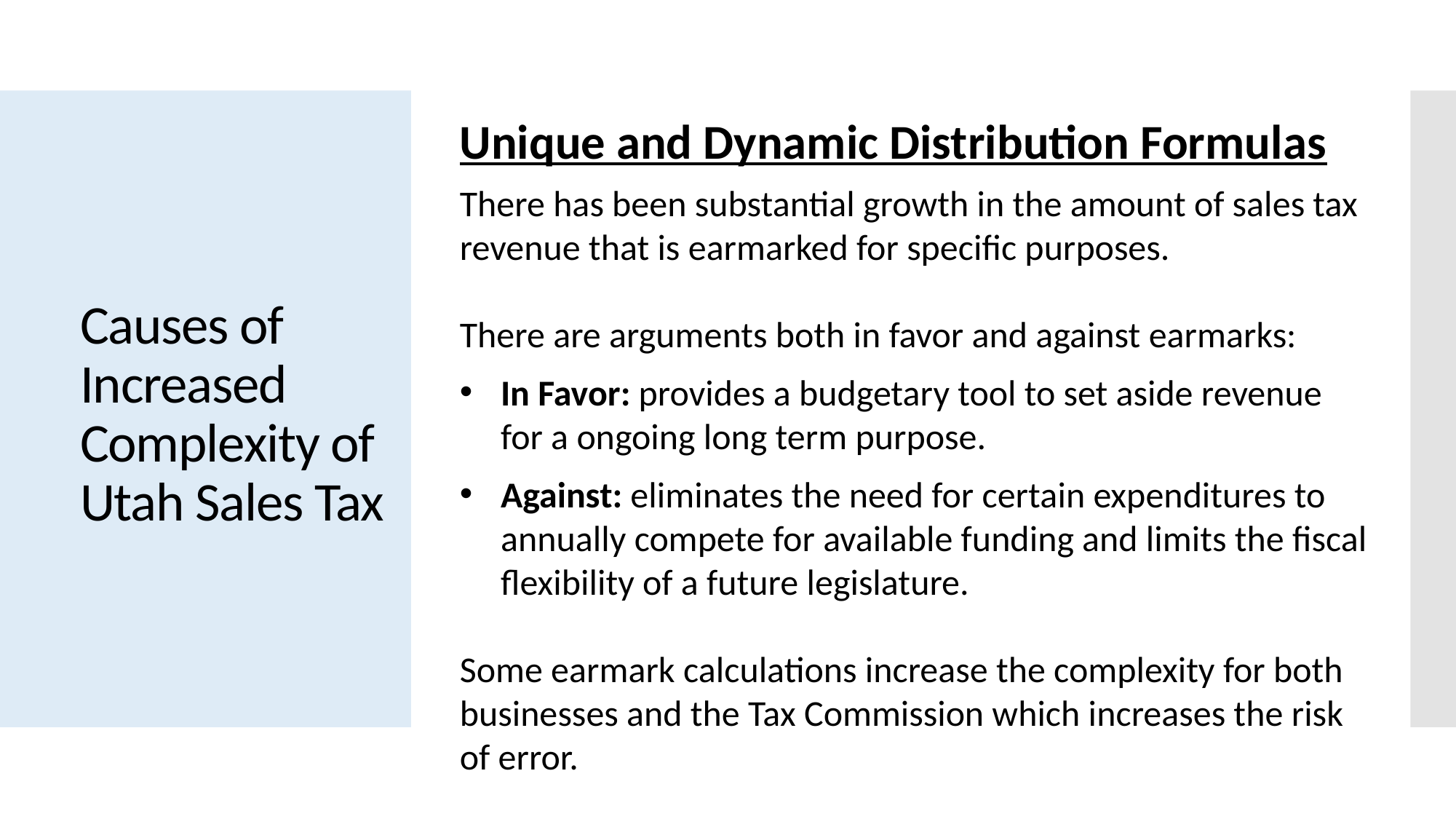

Unique and Dynamic Distribution Formulas
# Causes of Increased Complexity of Utah Sales Tax
There has been substantial growth in the amount of sales tax revenue that is earmarked for specific purposes.

There are arguments both in favor and against earmarks:

In Favor: provides a budgetary tool to set aside revenue for a ongoing long term purpose.

Against: eliminates the need for certain expenditures to annually compete for available funding and limits the fiscal flexibility of a future legislature.

Some earmark calculations increase the complexity for both businesses and the Tax Commission which increases the risk of error.

Simple Earmark:
Earmarking a set % of revenue from a particular tax rate.
(i.e. 1% of the revenue generated by the 4.7% state sales tax)
Easy on businesses because no additional reporting complexity.
Can be automated to eliminate the risk of human error.

Complex and risky earmark:
Earmarking a set % of revenue from particular types of sales or sellers.